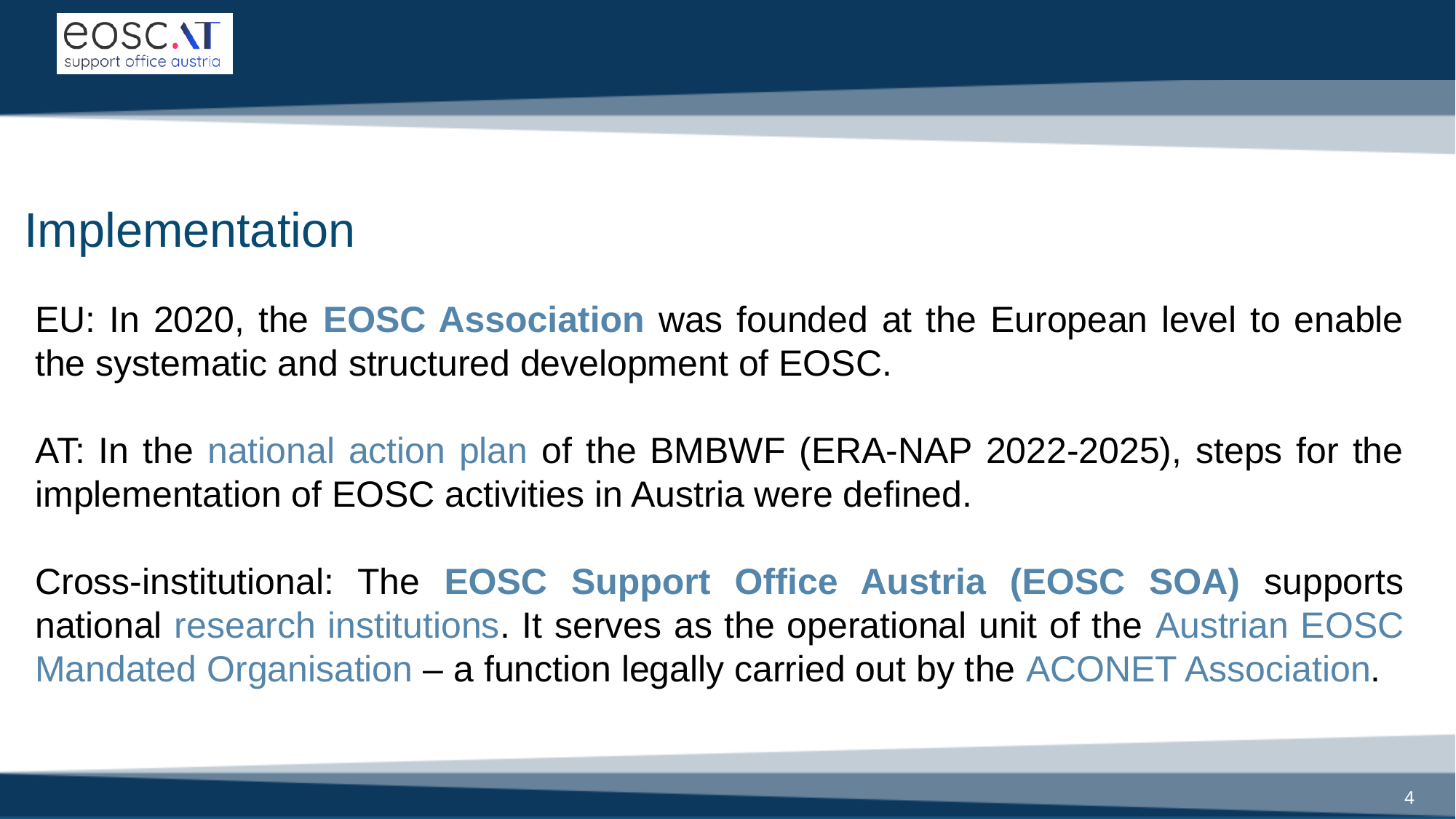

# Implementation
EU: In 2020, the EOSC Association was founded at the European level to enable the systematic and structured development of EOSC.

AT: In the national action plan of the BMBWF (ERA-NAP 2022-2025), steps for the implementation of EOSC activities in Austria were defined.

Cross-institutional: The EOSC Support Office Austria (EOSC SOA) supports national research institutions. It serves as the operational unit of the Austrian EOSC Mandated Organisation – a function legally carried out by the ACONET Association.
4